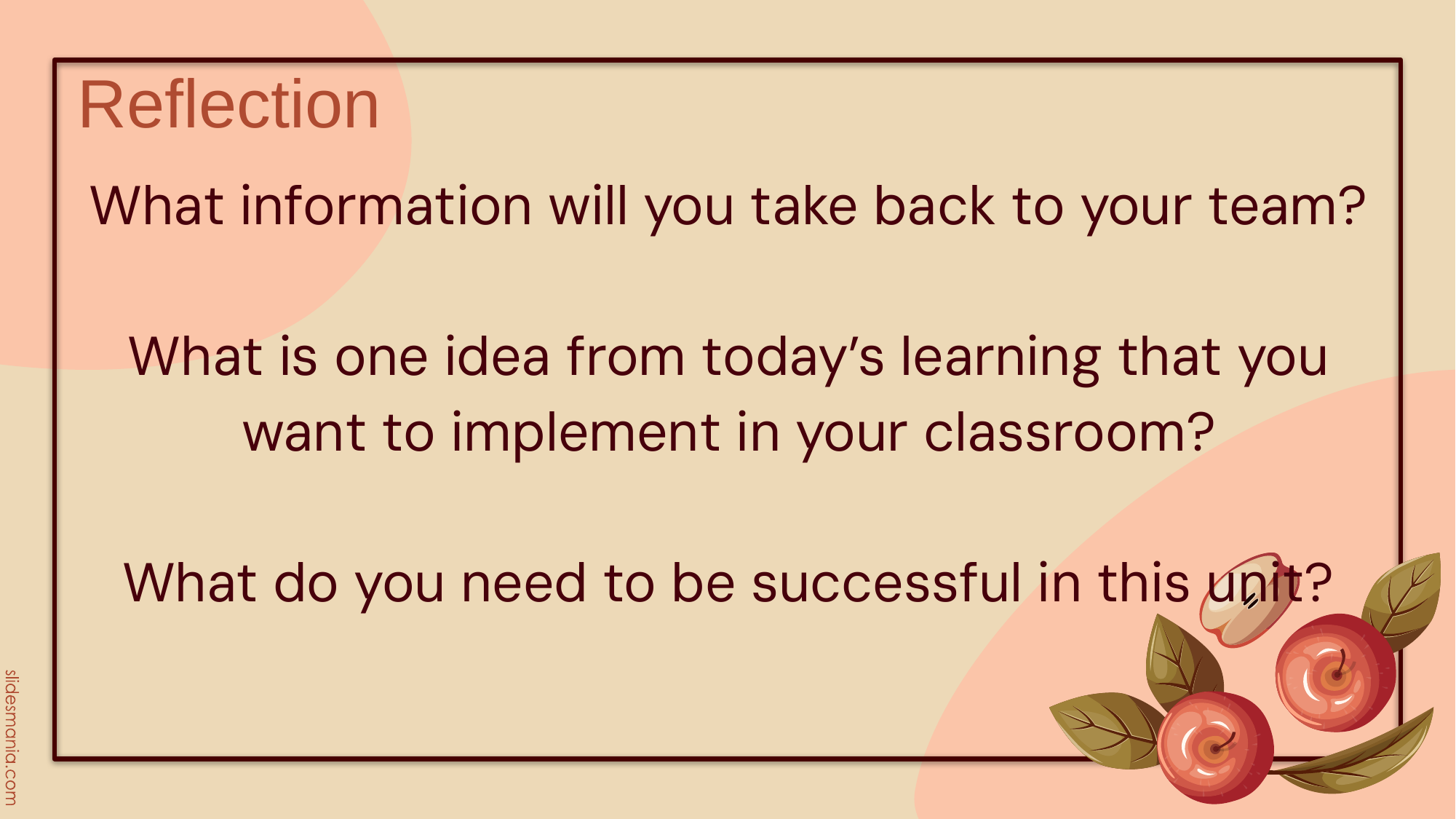

# Reflection
What information will you take back to your team?

What is one idea from today’s learning that you want to implement in your classroom?

What do you need to be successful in this unit?